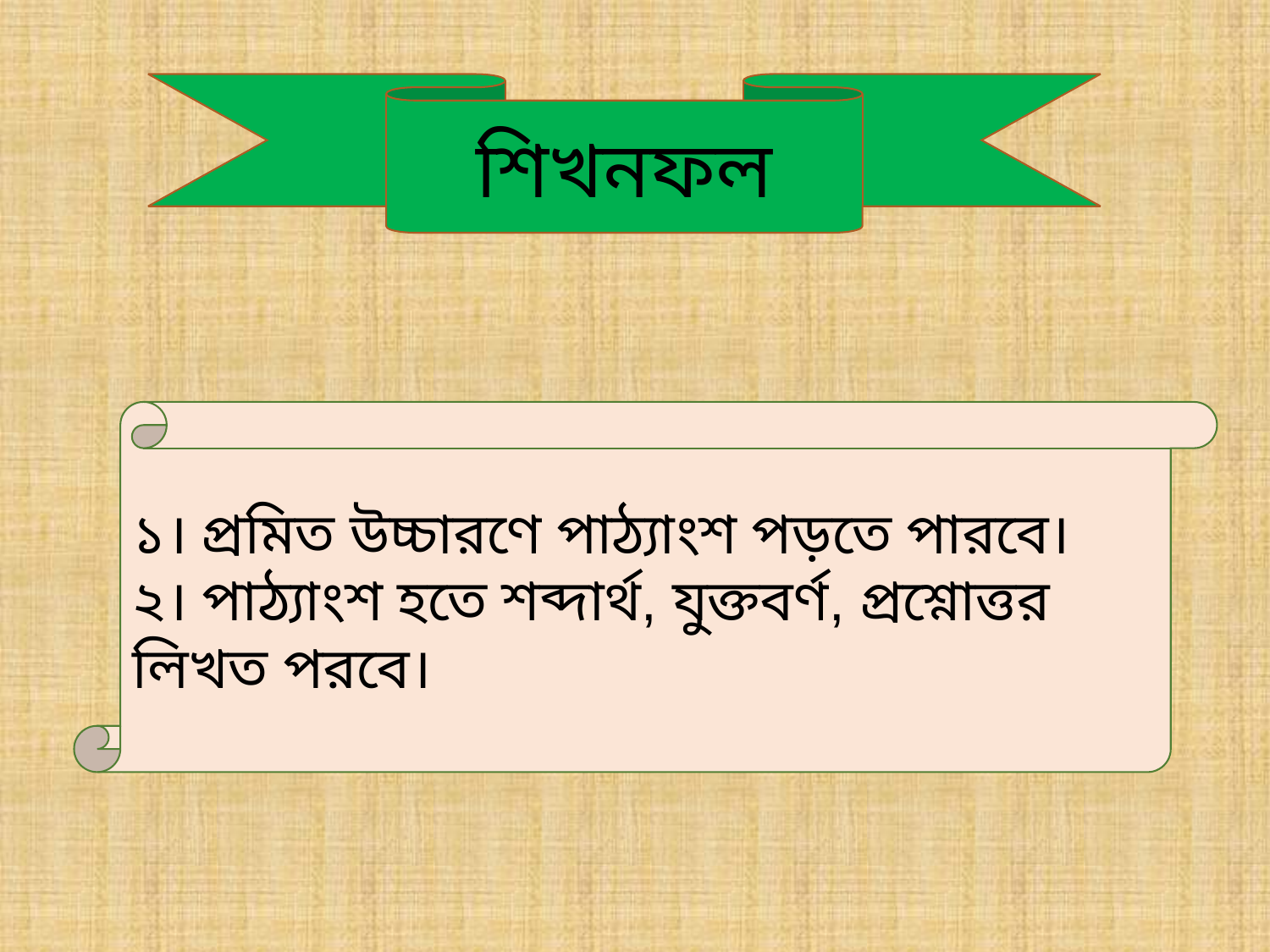

শিখনফল
১। প্রমিত উচ্চারণে পাঠ্যাংশ পড়তে পারবে।
২। পাঠ্যাংশ হতে শব্দার্থ, যুক্তবর্ণ, প্রশ্নোত্তর লিখত পরবে।